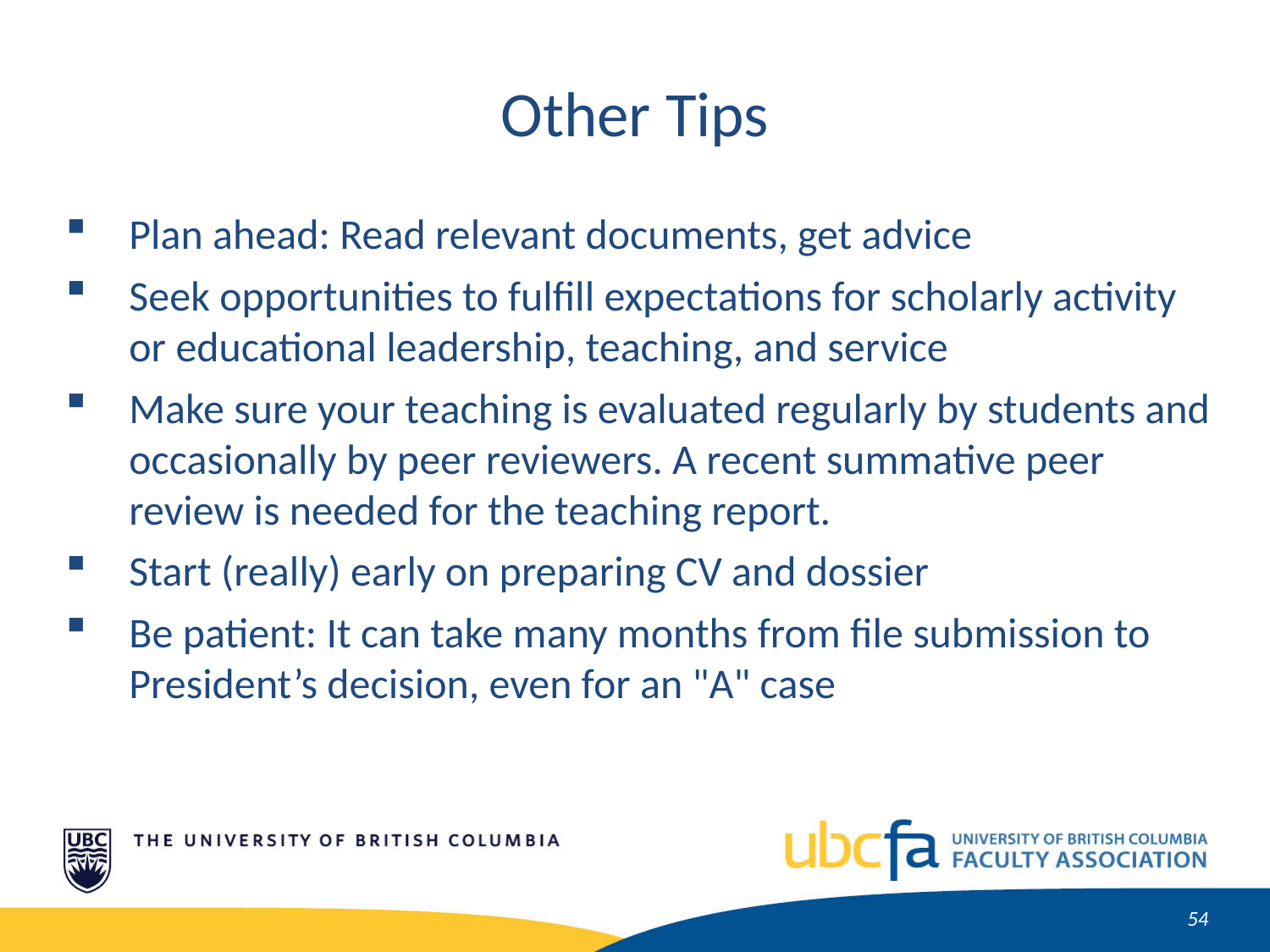

Other Tips
Plan ahead: Read relevant documents, get advice
Seek opportunities to fulfill expectations for scholarly activity or educational leadership, teaching, and service
Make sure your teaching is evaluated regularly by students and occasionally by peer reviewers. A recent summative peer review is needed for the teaching report.
Start (really) early on preparing CV and dossier
Be patient: It can take many months from file submission to President’s decision, even for an "A" case

54